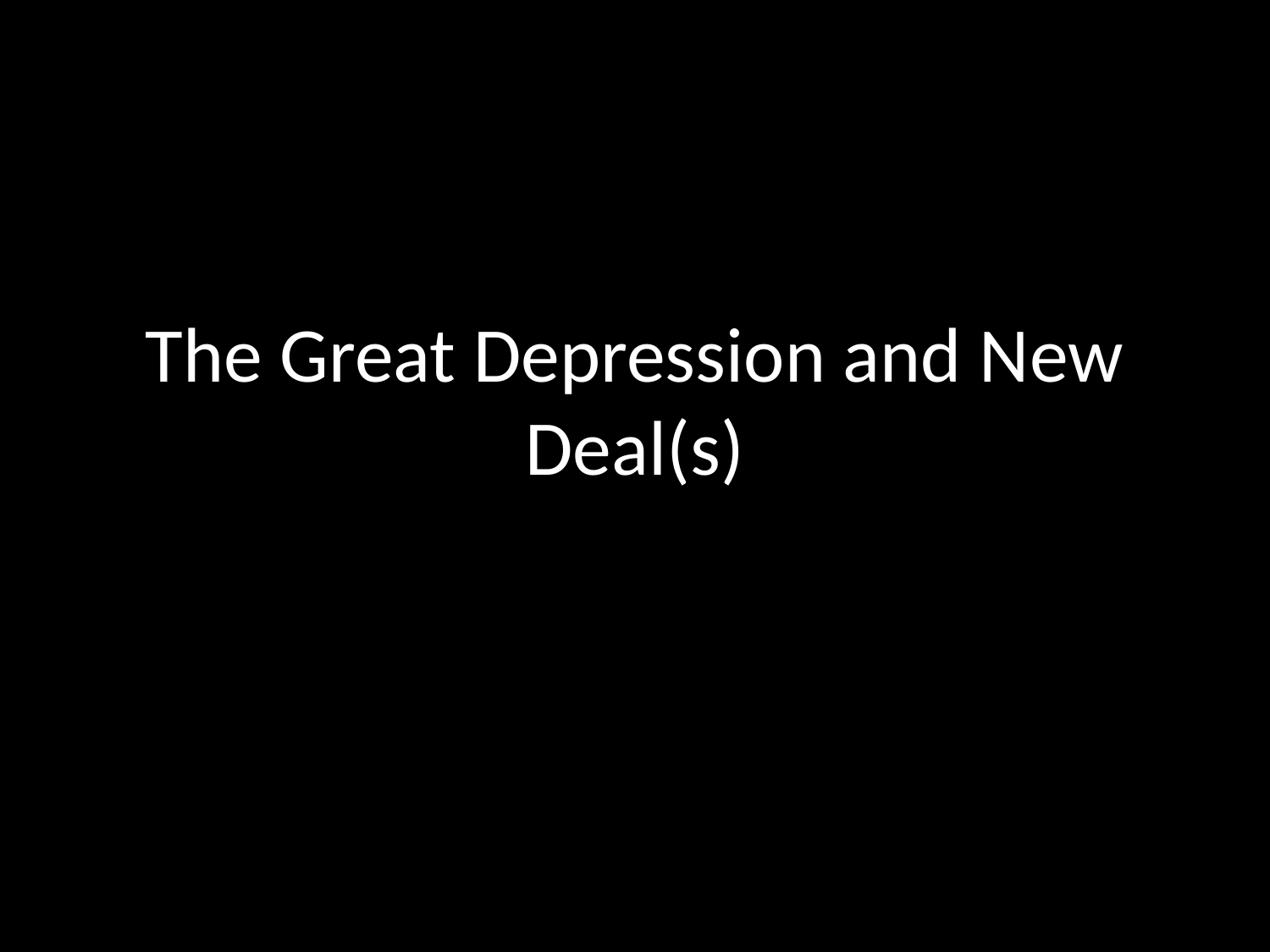

# The Great Depression and New Deal(s)